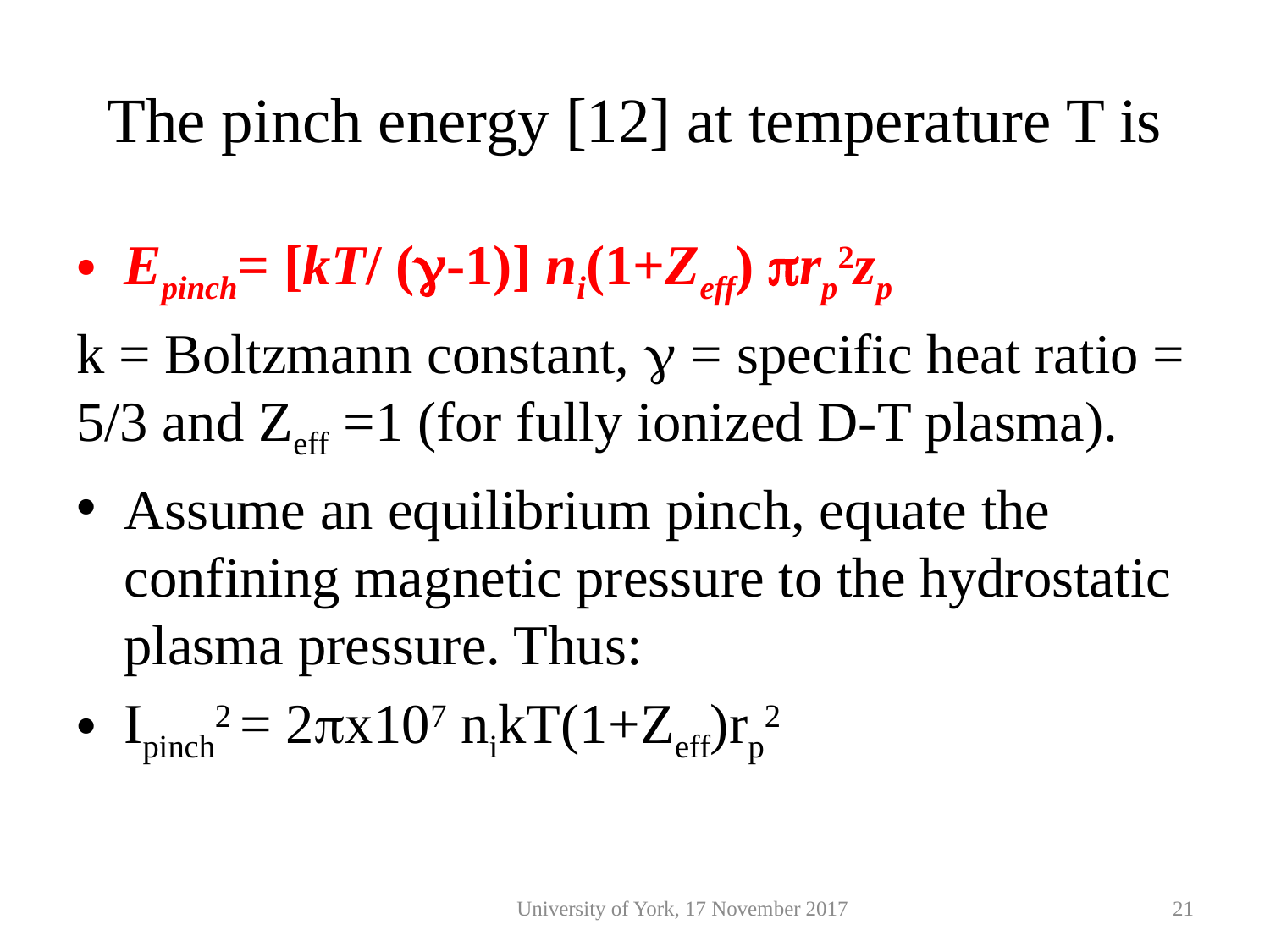

# The pinch energy [12] at temperature T is
Epinch= [kT/ (γ-1)] ni(1+Zeff) πrp2zp
k = Boltzmann constant, γ = specific heat ratio = 5/3 and Zeff =1 (for fully ionized D-T plasma).
Assume an equilibrium pinch, equate the confining magnetic pressure to the hydrostatic plasma pressure. Thus:
Ipinch2 = 2πx107 nikT(1+Zeff)rp2
University of York, 17 November 2017
21